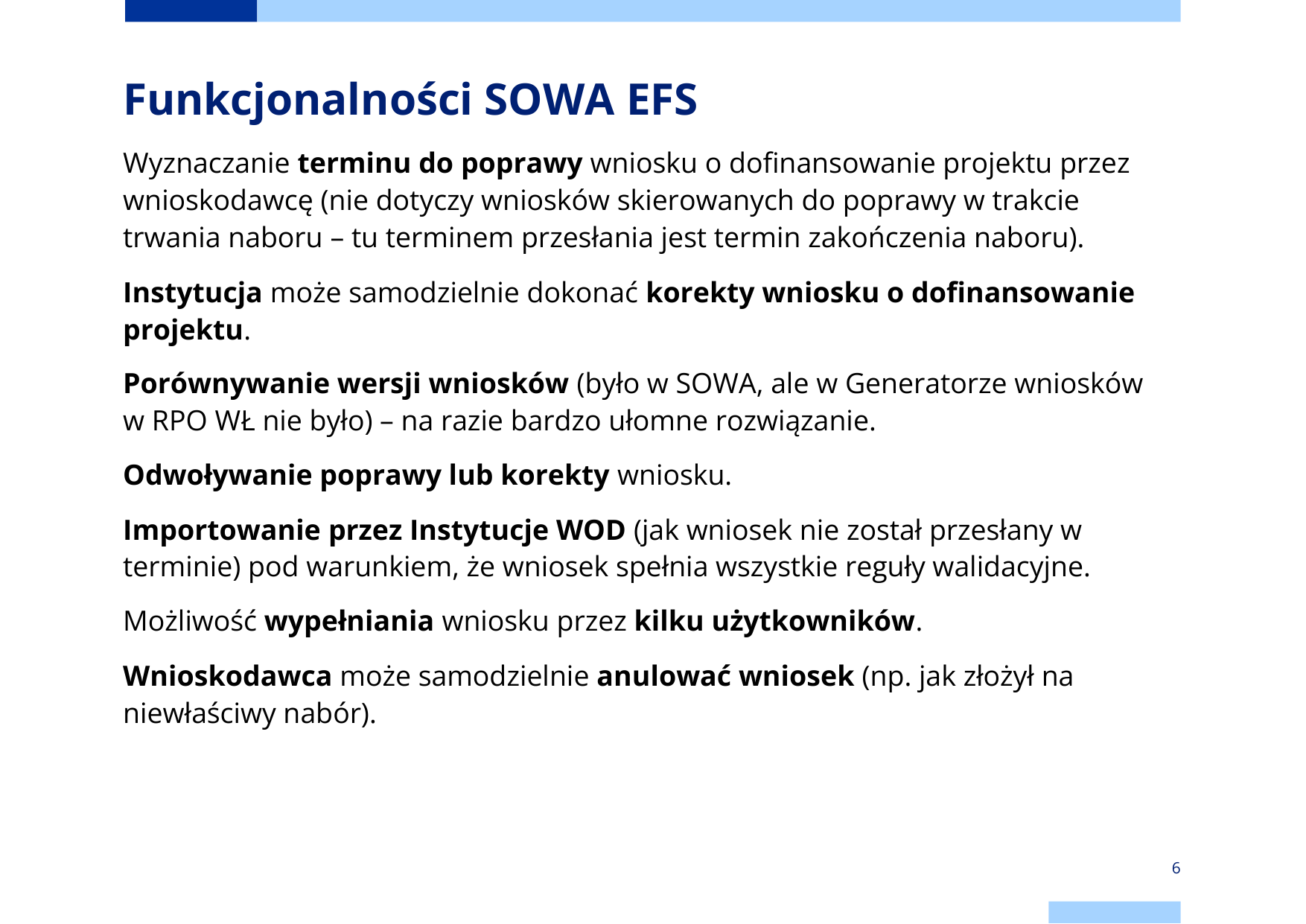

Funkcjonalności SOWA EFS
Wyznaczanie terminu do poprawy wniosku o dofinansowanie projektu przez wnioskodawcę (nie dotyczy wniosków skierowanych do poprawy w trakcie trwania naboru – tu terminem przesłania jest termin zakończenia naboru).
Instytucja może samodzielnie dokonać korekty wniosku o dofinansowanie projektu.
Porównywanie wersji wniosków (było w SOWA, ale w Generatorze wniosków w RPO WŁ nie było) – na razie bardzo ułomne rozwiązanie.
Odwoływanie poprawy lub korekty wniosku.
Importowanie przez Instytucje WOD (jak wniosek nie został przesłany w terminie) pod warunkiem, że wniosek spełnia wszystkie reguły walidacyjne.
Możliwość wypełniania wniosku przez kilku użytkowników.
Wnioskodawca może samodzielnie anulować wniosek (np. jak złożył na niewłaściwy nabór).
6